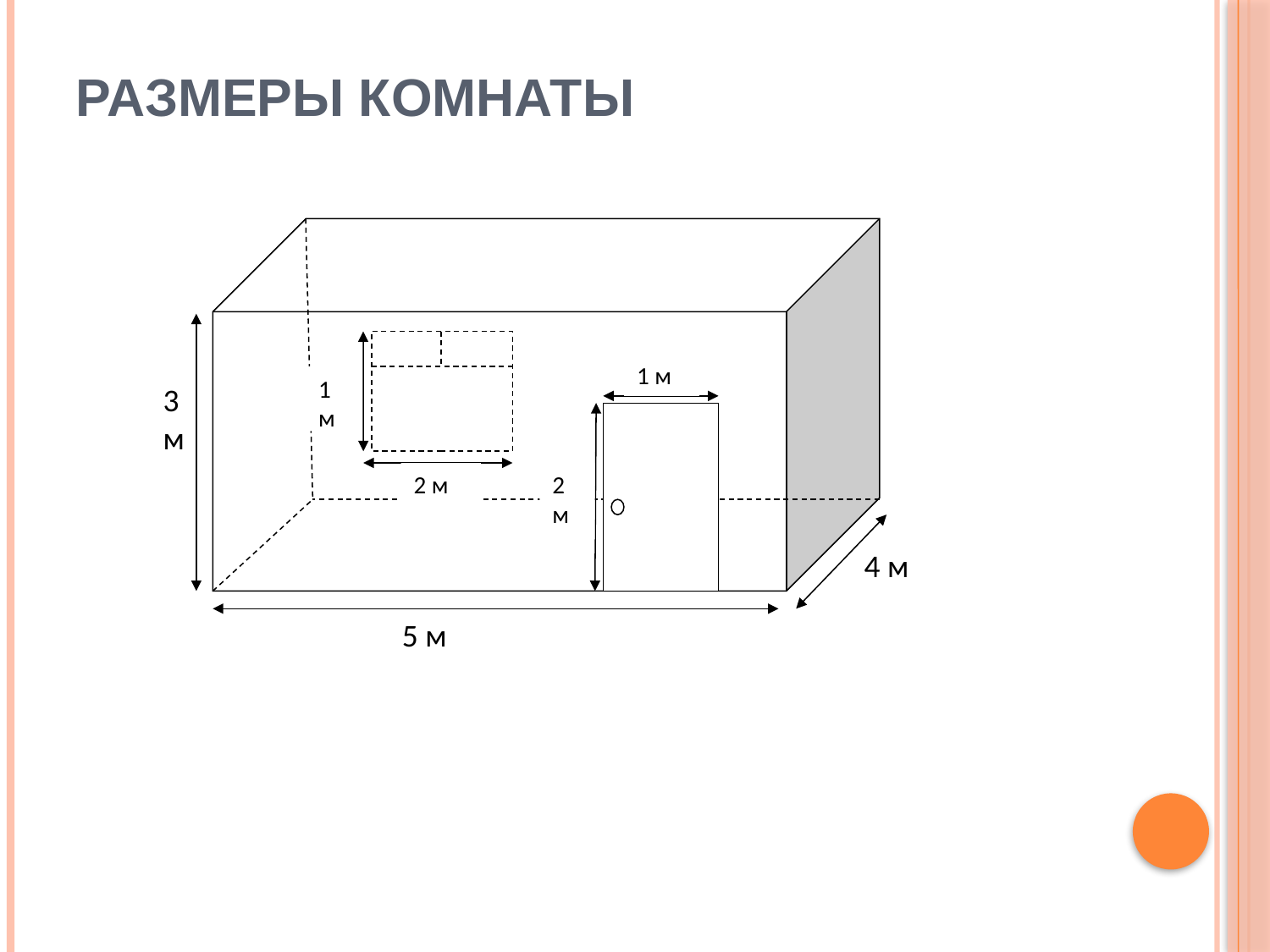

# Размеры комнаты

1 м
1 м
3 м
2 м
2 м
4 м
5 м